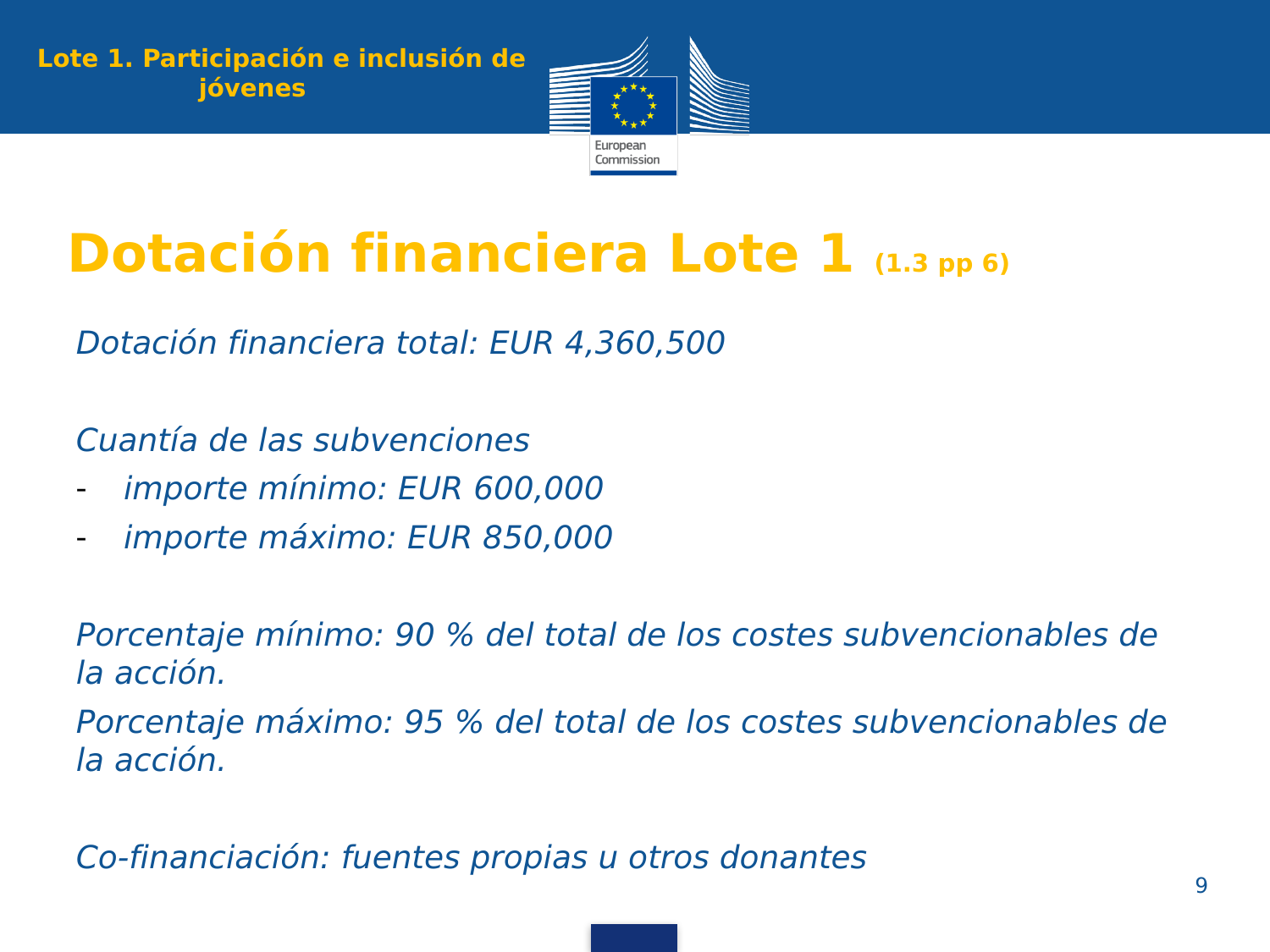

Lote 1. Participación e inclusión de
	    jóvenes
# Dotación financiera Lote 1 (1.3 pp 6)
Dotación financiera total: EUR 4,360,500

Cuantía de las subvenciones
importe mínimo: EUR 600,000
importe máximo: EUR 850,000

Porcentaje mínimo: 90 % del total de los costes subvencionables de la acción.
Porcentaje máximo: 95 % del total de los costes subvencionables de la acción.

Co-financiación: fuentes propias u otros donantes

9